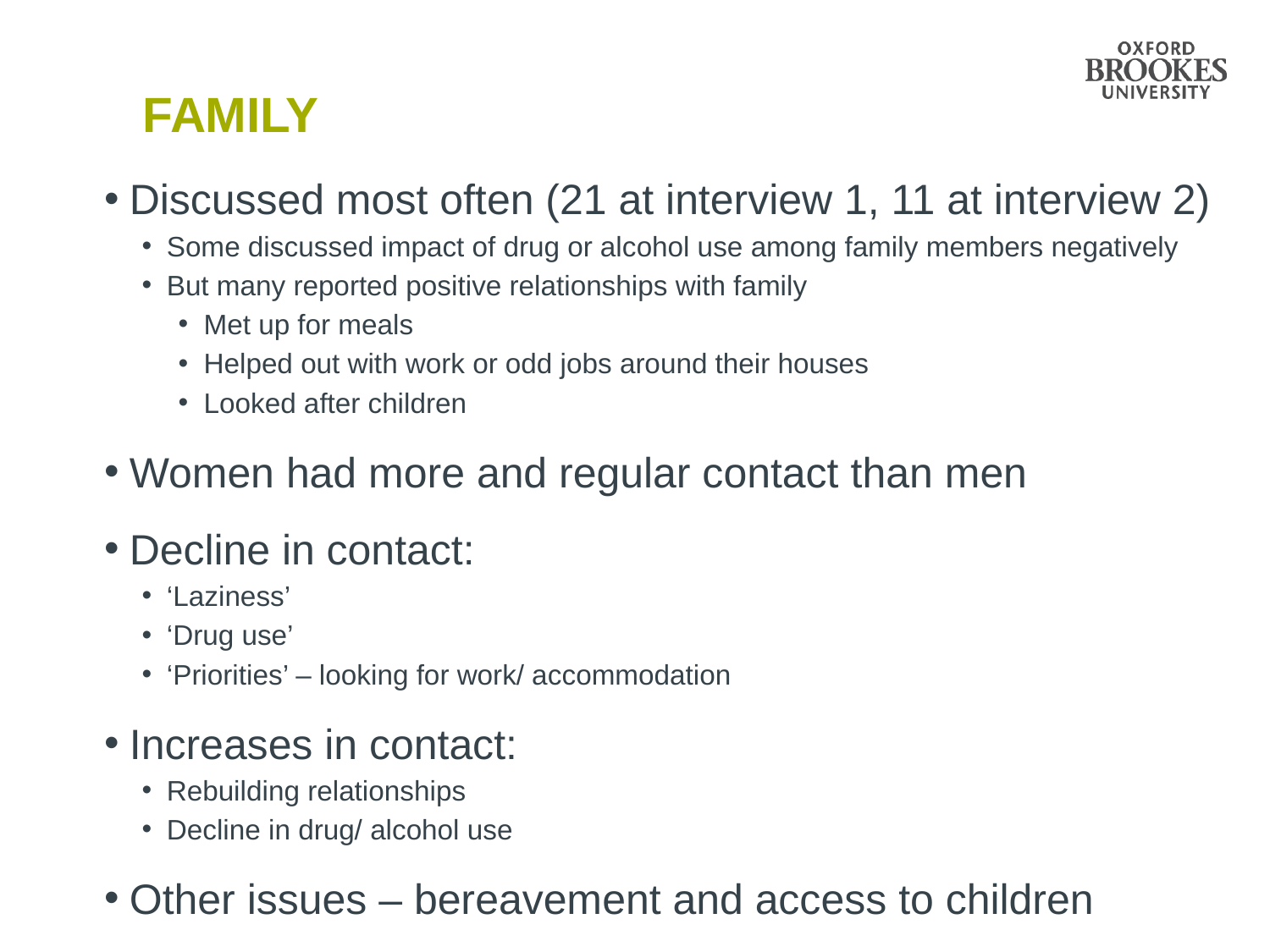

# Family
Discussed most often (21 at interview 1, 11 at interview 2)
Some discussed impact of drug or alcohol use among family members negatively
But many reported positive relationships with family
Met up for meals
Helped out with work or odd jobs around their houses
Looked after children
Women had more and regular contact than men
Decline in contact:
‘Laziness’
‘Drug use’
‘Priorities’ – looking for work/ accommodation
Increases in contact:
Rebuilding relationships
Decline in drug/ alcohol use
Other issues – bereavement and access to children